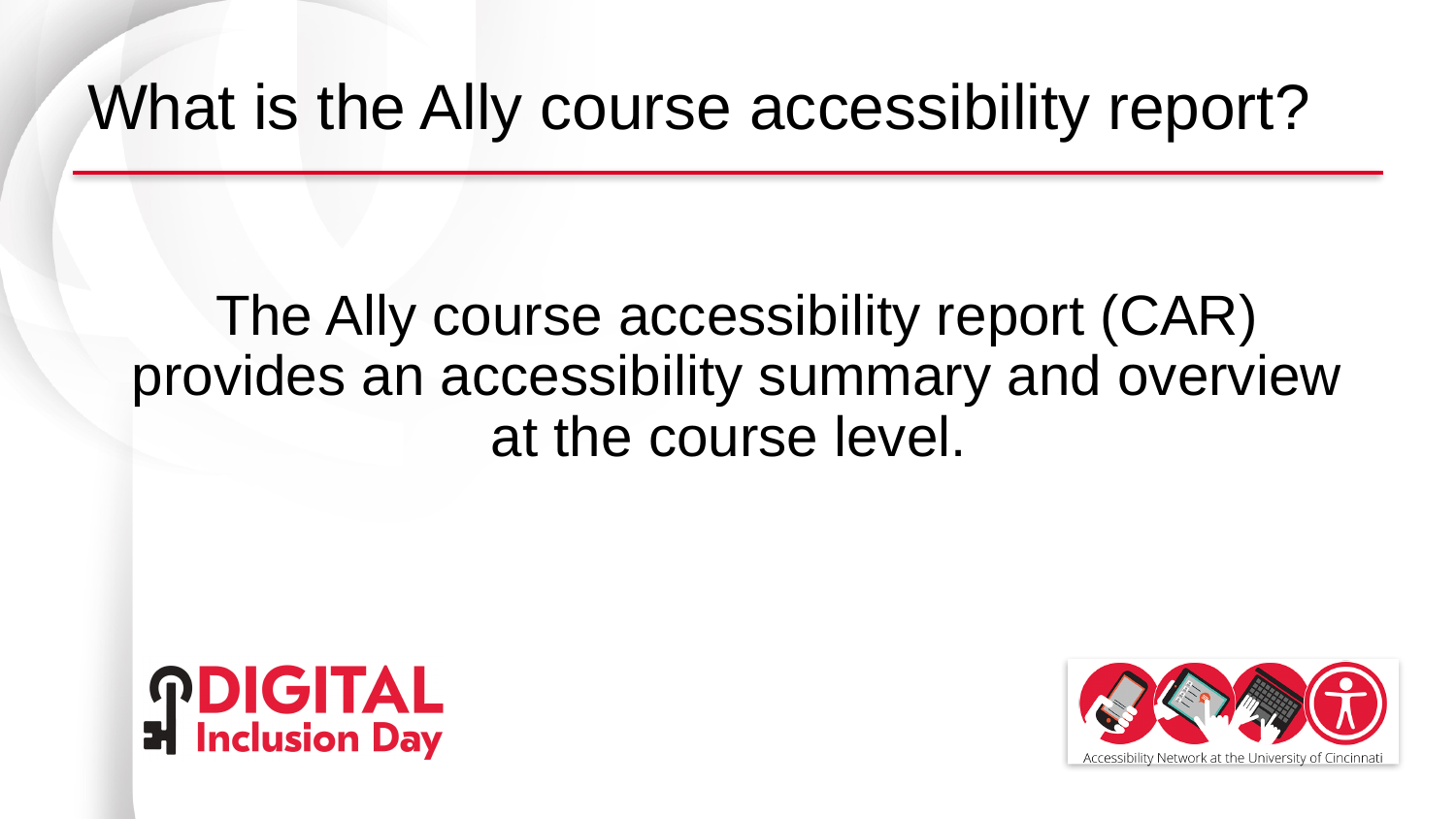

# What is the Ally course accessibility report?

The Ally course accessibility report (CAR) provides an accessibility summary and overview at the course level.